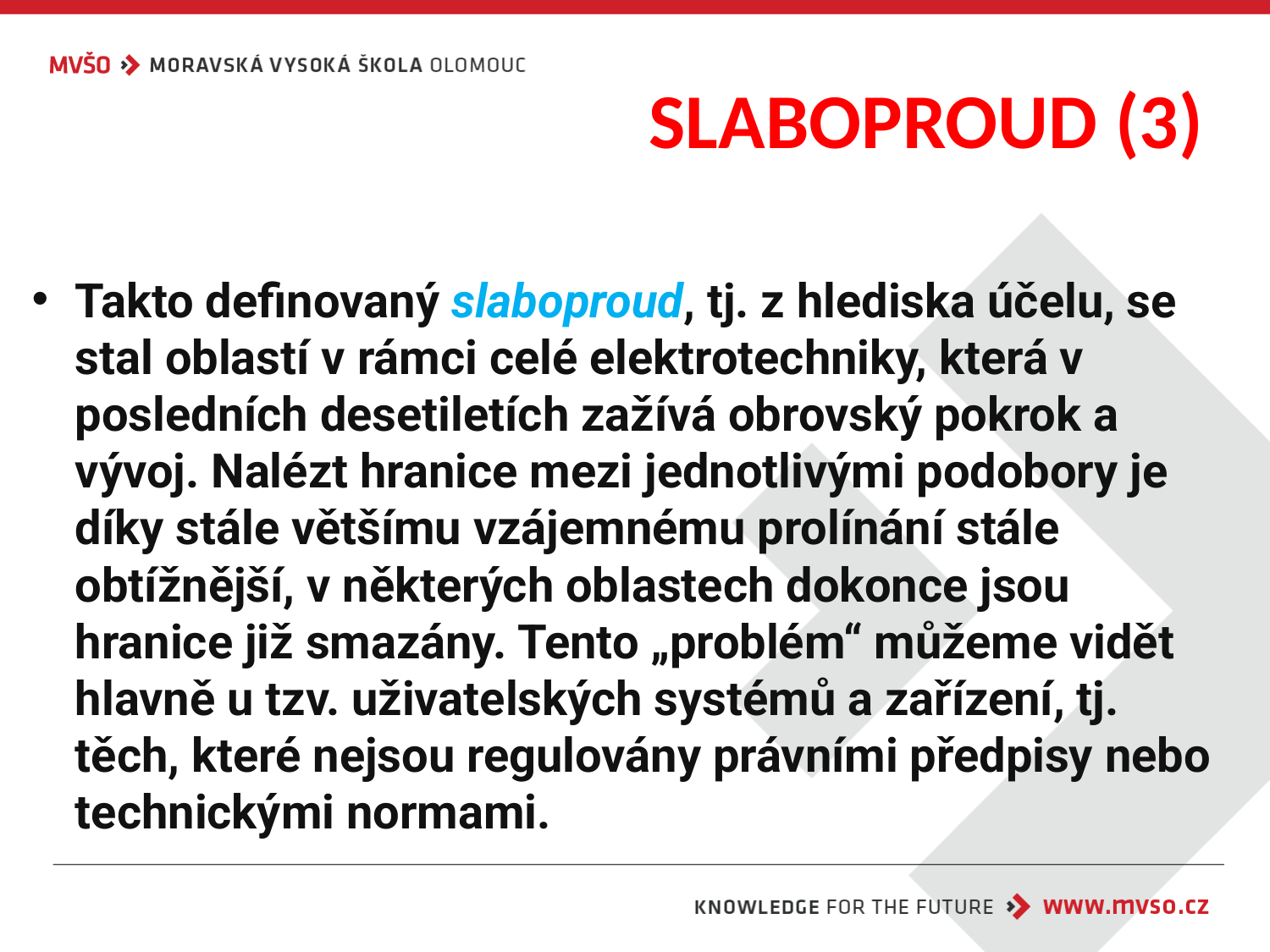

# SLABOPROUD (3)
Takto definovaný slaboproud, tj. z hlediska účelu, se stal oblastí v rámci celé elektrotechniky, která v posledních desetiletích zažívá obrovský pokrok a vývoj. Nalézt hranice mezi jednotlivými podobory je díky stále většímu vzájemnému prolínání stále obtížnější, v některých oblastech dokonce jsou hranice již smazány. Tento „problém“ můžeme vidět hlavně u tzv. uživatelských systémů a zařízení, tj. těch, které nejsou regulovány právními předpisy nebo technickými normami.